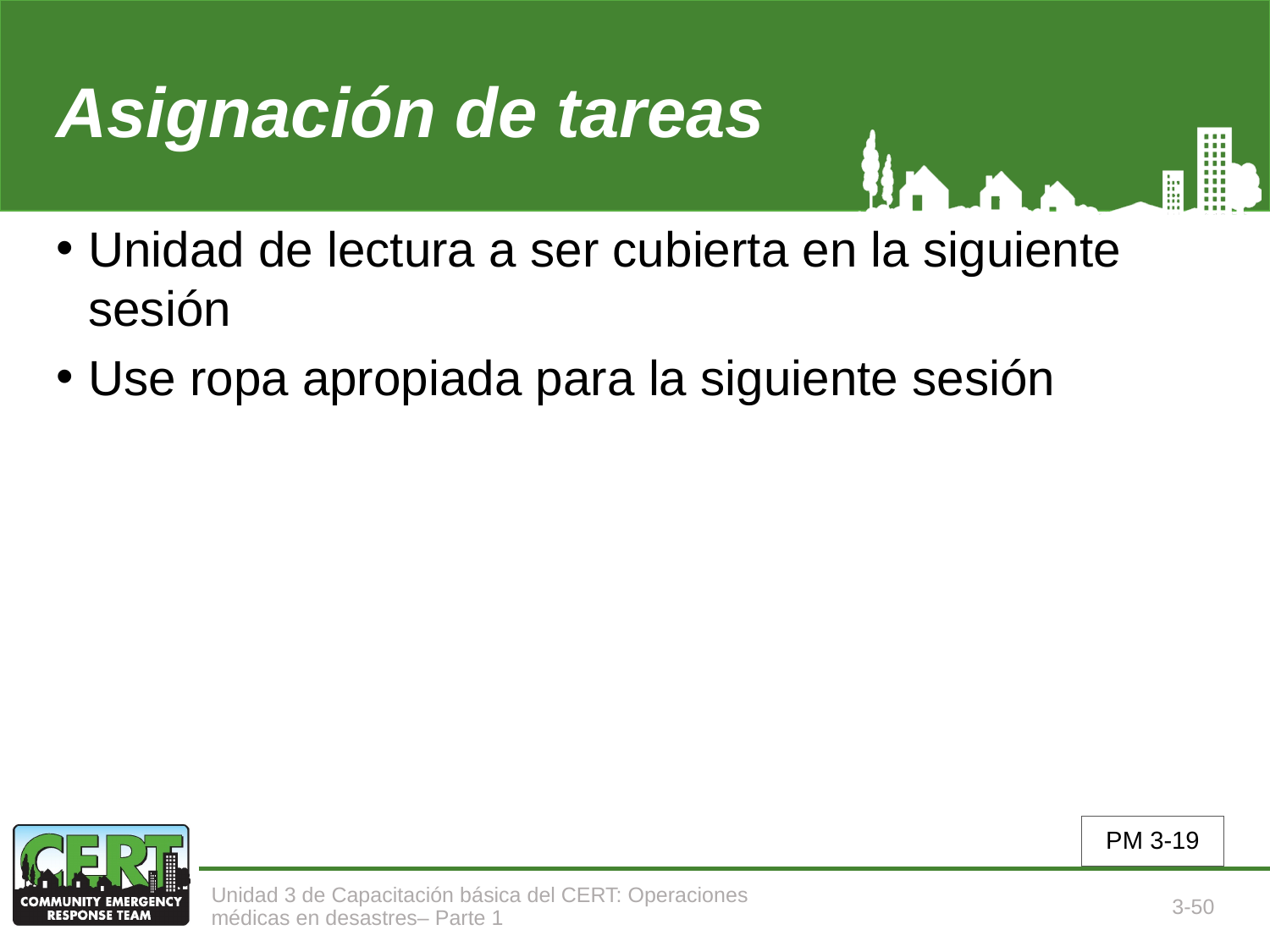

# Asignación de tareas
Unidad de lectura a ser cubierta en la siguiente sesión
Use ropa apropiada para la siguiente sesión
PM 3-19
Unidad 3 de Capacitación básica del CERT: Operaciones médicas en desastres– Parte 1
3-50